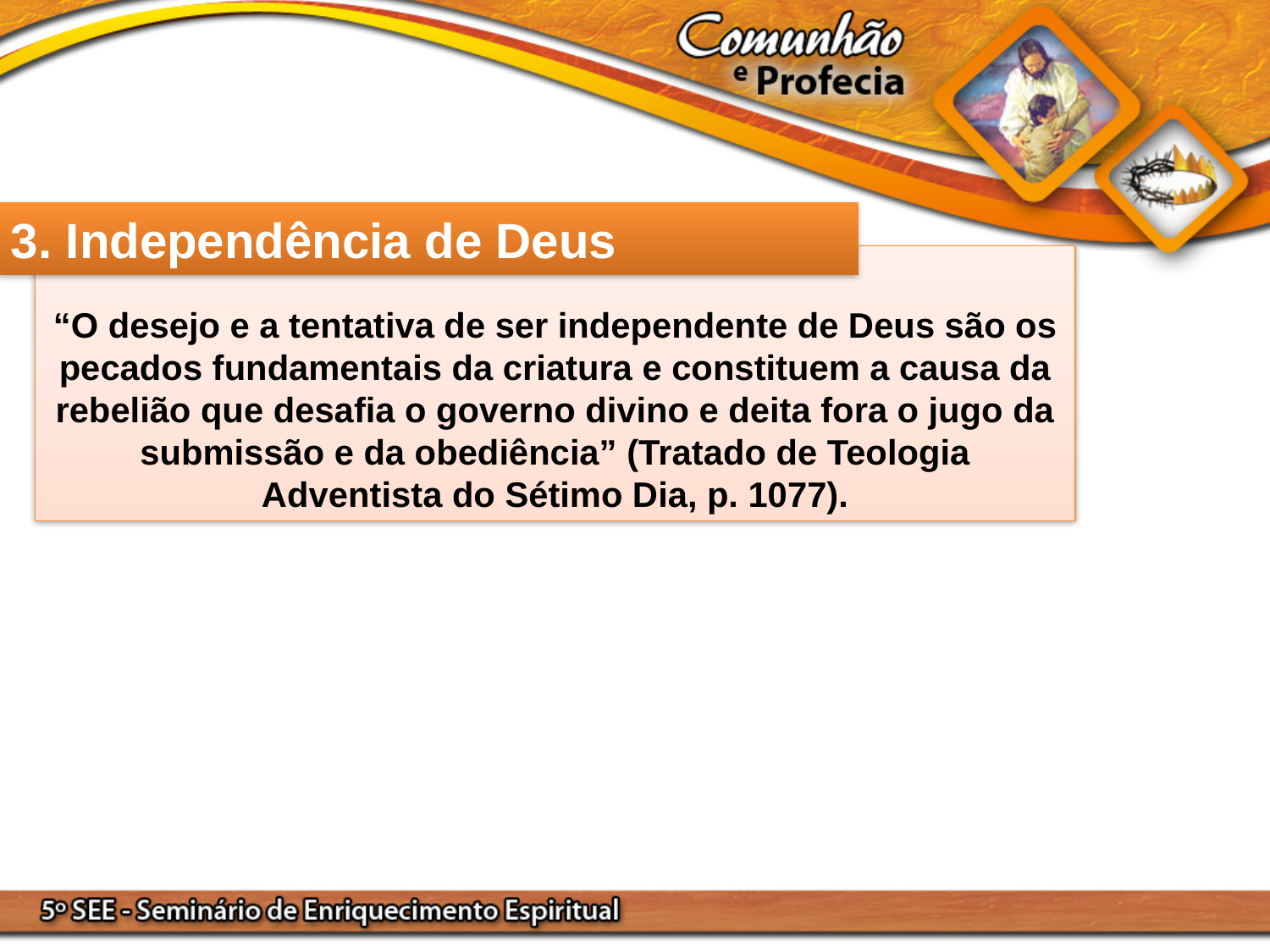

3. Independência de Deus

“O desejo e a tentativa de ser independente de Deus são os pecados fundamentais da criatura e constituem a causa da rebelião que desafia o governo divino e deita fora o jugo da submissão e da obediência” (Tratado de Teologia Adventista do Sétimo Dia, p. 1077).